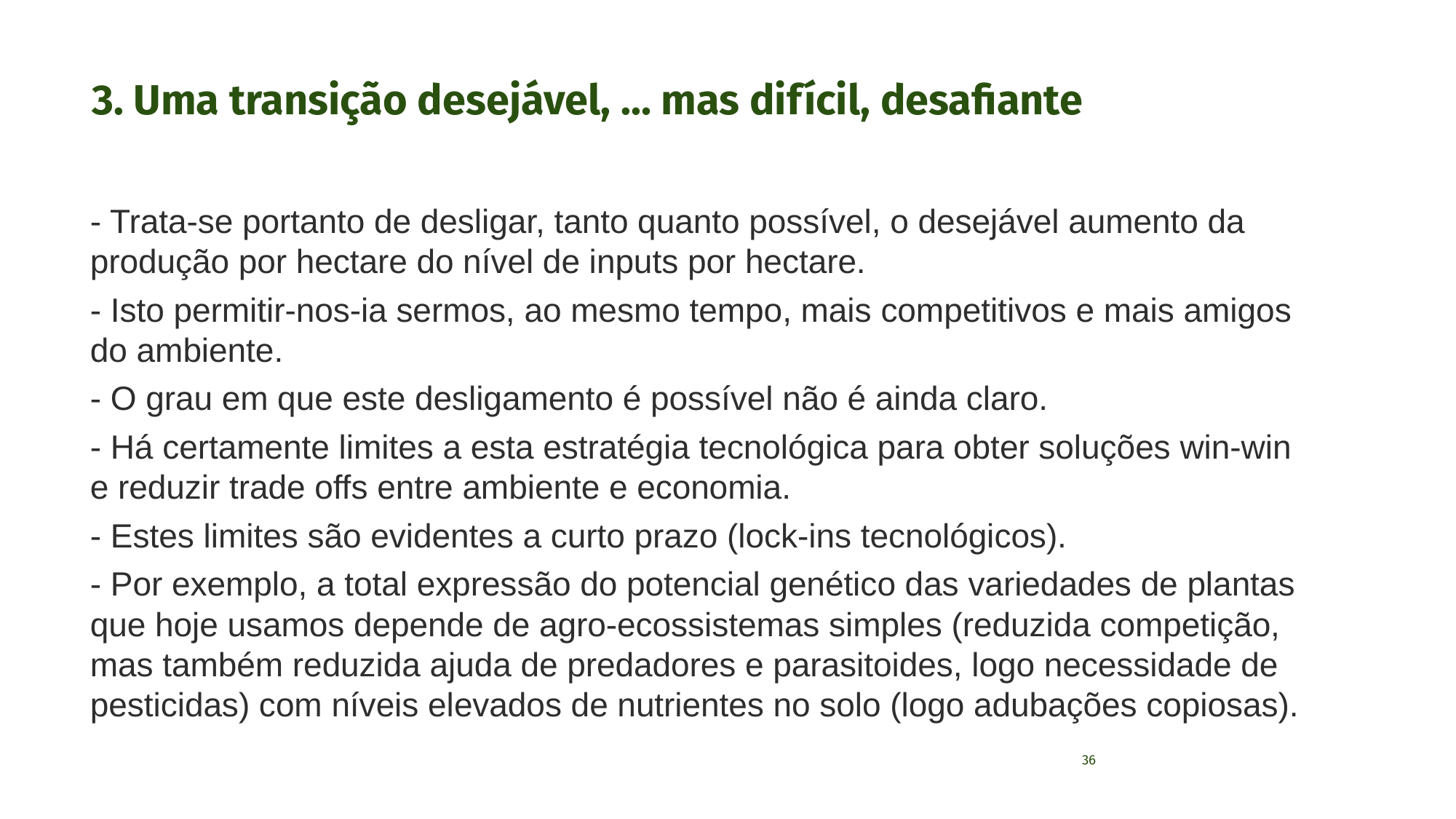

# 3. Uma transição desejável, … mas difícil, desafiante
- Trata-se portanto de desligar, tanto quanto possível, o desejável aumento da produção por hectare do nível de inputs por hectare.
- Isto permitir-nos-ia sermos, ao mesmo tempo, mais competitivos e mais amigos do ambiente.
- O grau em que este desligamento é possível não é ainda claro.
- Há certamente limites a esta estratégia tecnológica para obter soluções win-win e reduzir trade offs entre ambiente e economia.
- Estes limites são evidentes a curto prazo (lock-ins tecnológicos).
- Por exemplo, a total expressão do potencial genético das variedades de plantas que hoje usamos depende de agro-ecossistemas simples (reduzida competição, mas também reduzida ajuda de predadores e parasitoides, logo necessidade de pesticidas) com níveis elevados de nutrientes no solo (logo adubações copiosas).
36